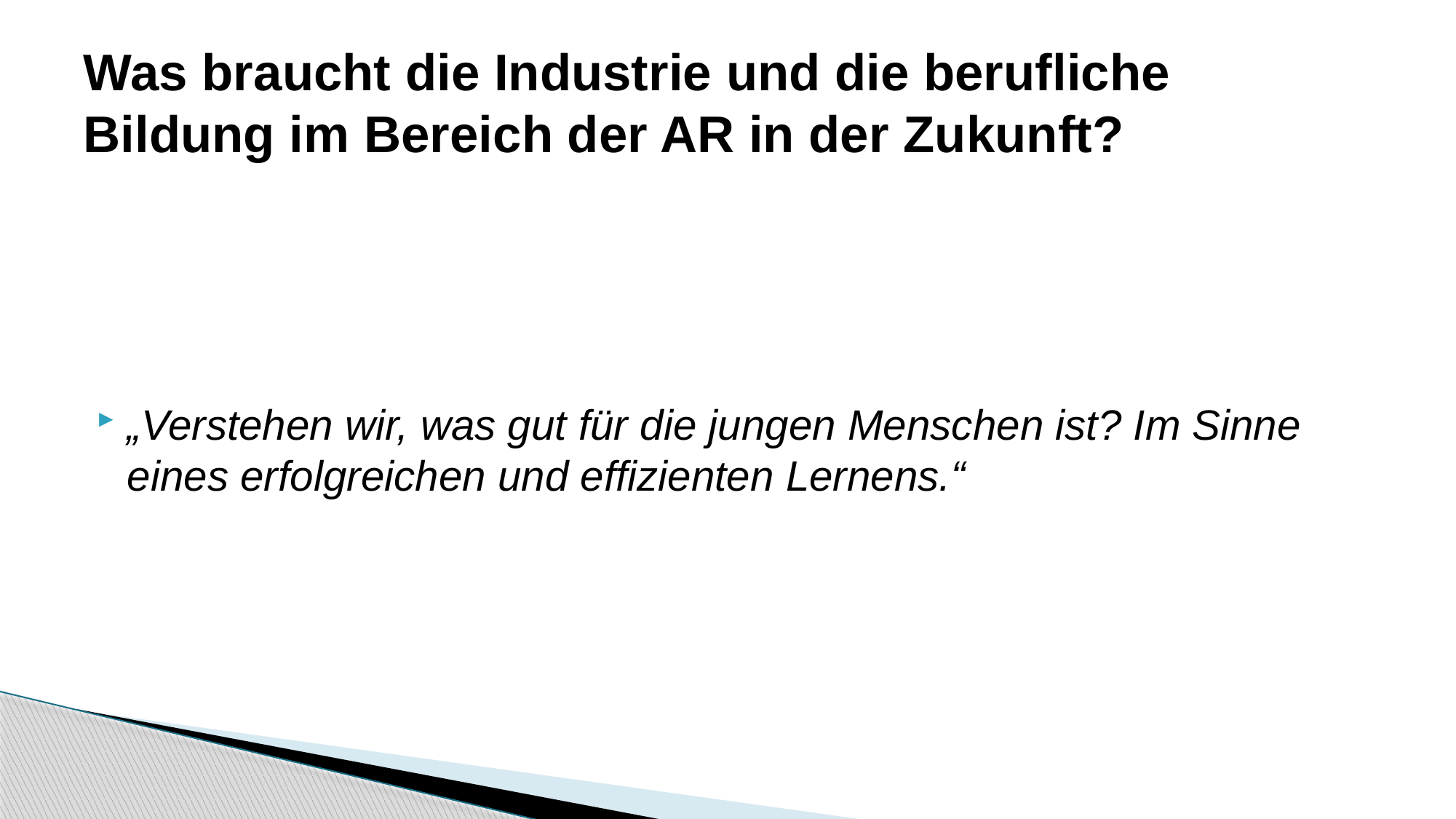

# Was braucht die Industrie und die berufliche Bildung im Bereich der AR in der Zukunft?
„Verstehen wir, was gut für die jungen Menschen ist? Im Sinne eines erfolgreichen und effizienten Lernens.“